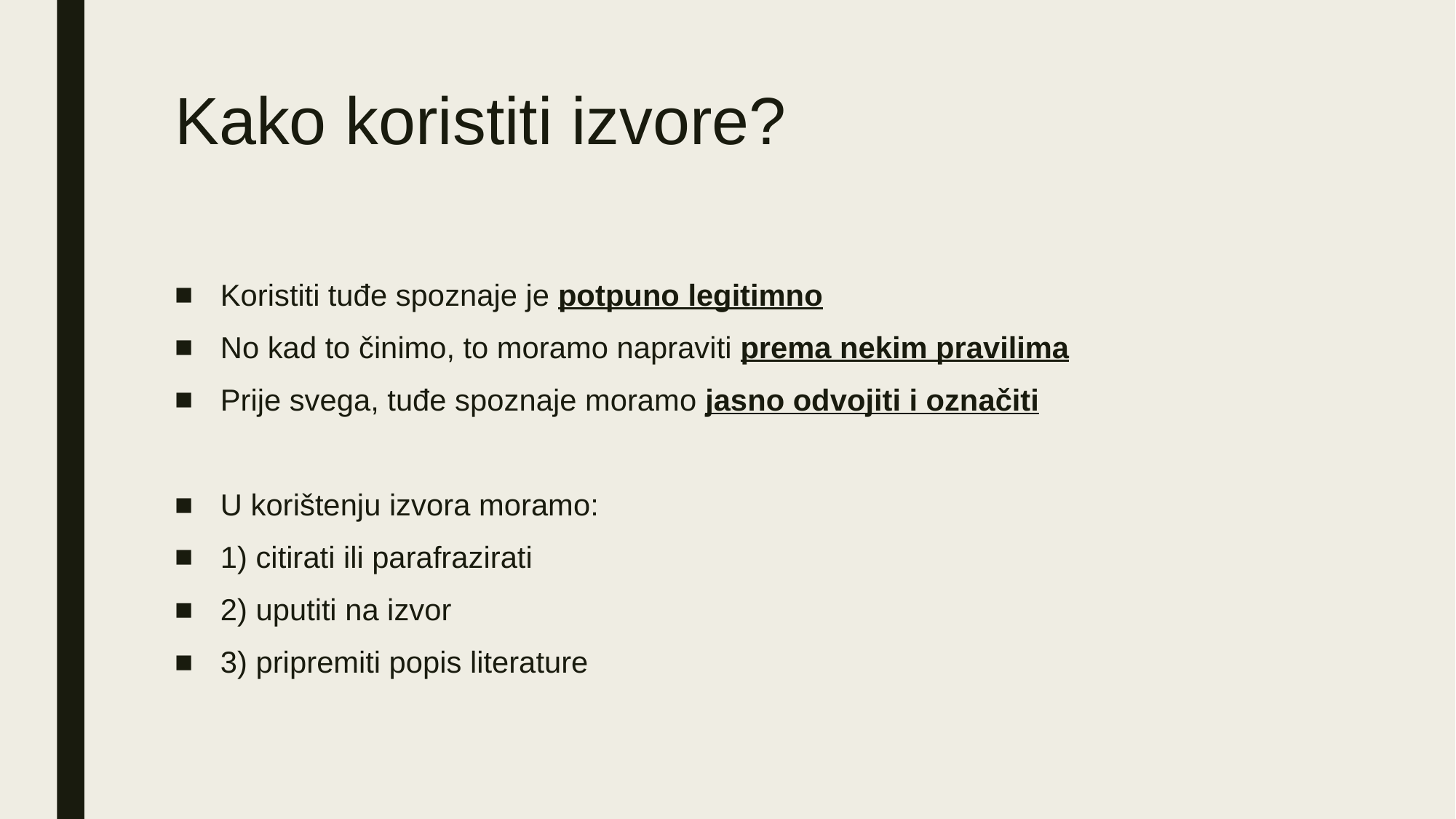

# Kako koristiti izvore?
Koristiti tuđe spoznaje je potpuno legitimno
No kad to činimo, to moramo napraviti prema nekim pravilima
Prije svega, tuđe spoznaje moramo jasno odvojiti i označiti

U korištenju izvora moramo:
1) citirati ili parafrazirati
2) uputiti na izvor
3) pripremiti popis literature